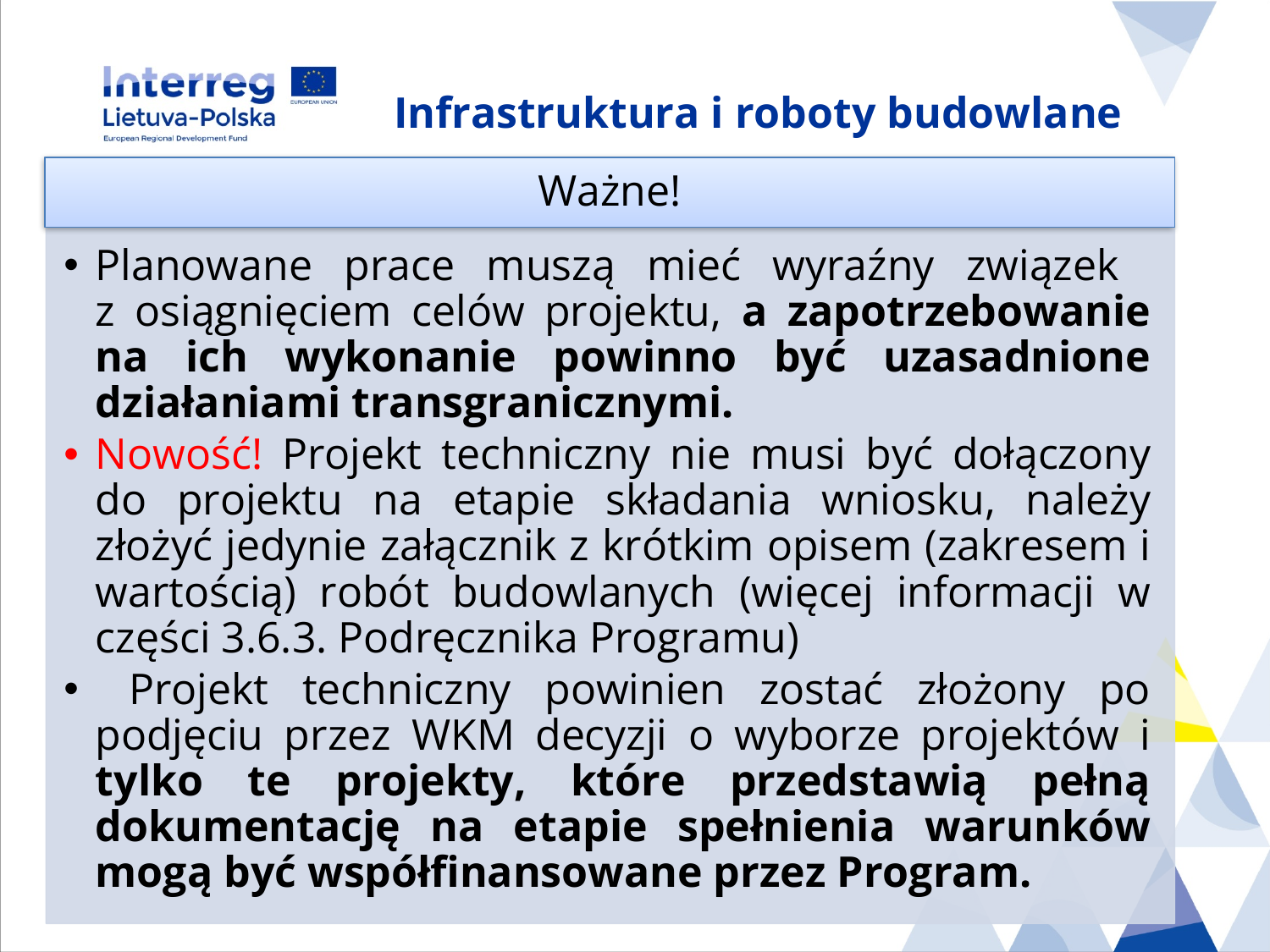

# Infrastruktura i roboty budowlane

Ważne!

Planowane prace muszą mieć wyraźny związek
z osiągnięciem celów projektu, a zapotrzebowanie na ich wykonanie powinno być uzasadnione działaniami transgranicznymi.
Nowość! Projekt techniczny nie musi być dołączony do projektu na etapie składania wniosku, należy złożyć jedynie załącznik z krótkim opisem (zakresem i wartością) robót budowlanych (więcej informacji w części 3.6.3. Podręcznika Programu)
 Projekt techniczny powinien zostać złożony po podjęciu przez WKM decyzji o wyborze projektów i tylko te projekty, które przedstawią pełną dokumentację na etapie spełnienia warunków mogą być współfinansowane przez Program.